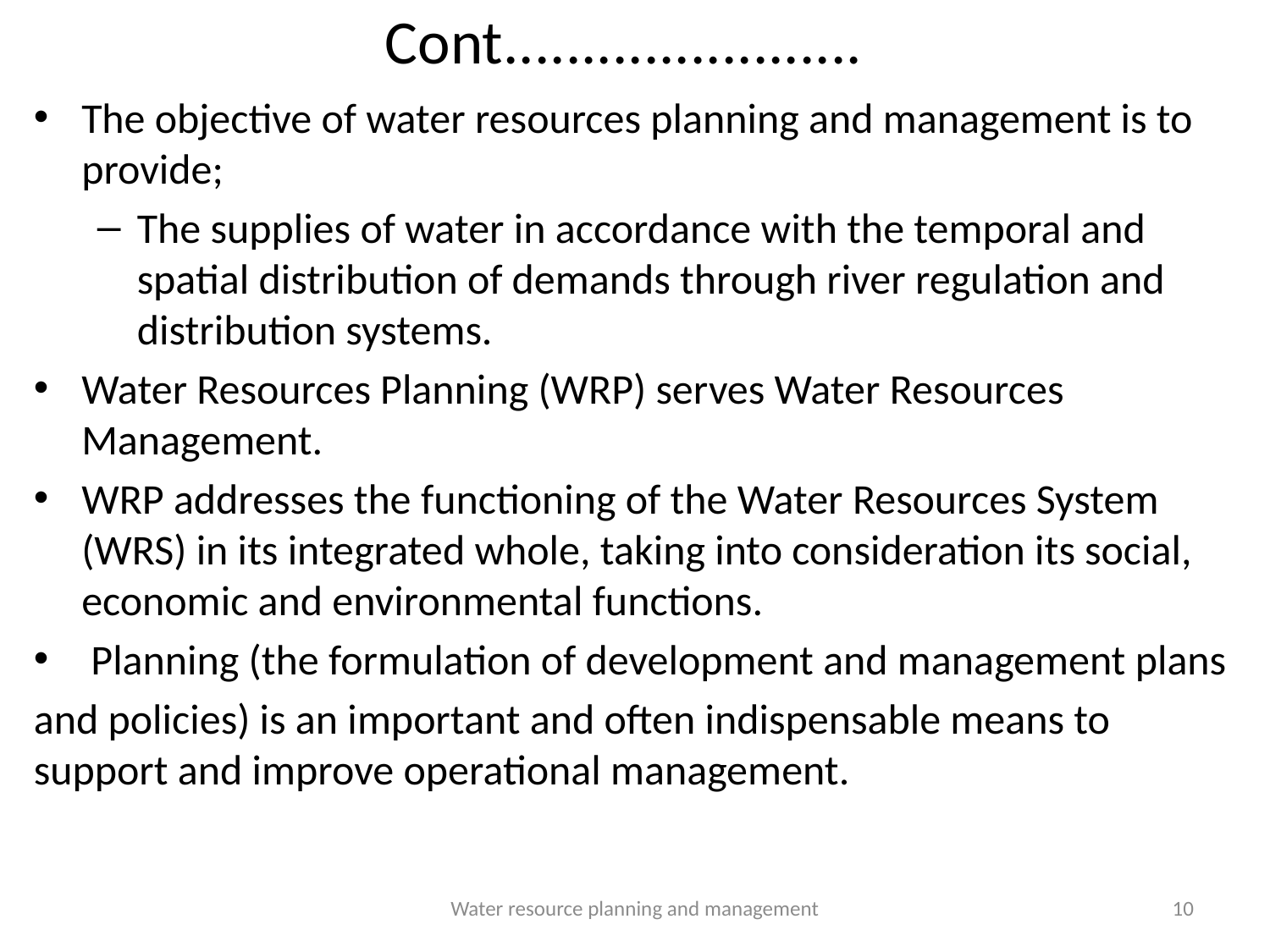

# Cont.......................
The objective of water resources planning and management is to provide;
The supplies of water in accordance with the temporal and spatial distribution of demands through river regulation and distribution systems.
Water Resources Planning (WRP) serves Water Resources Management.
WRP addresses the functioning of the Water Resources System (WRS) in its integrated whole, taking into consideration its social, economic and environmental functions.
 Planning (the formulation of development and management plans
and policies) is an important and often indispensable means to support and improve operational management.
Water resource planning and management
10